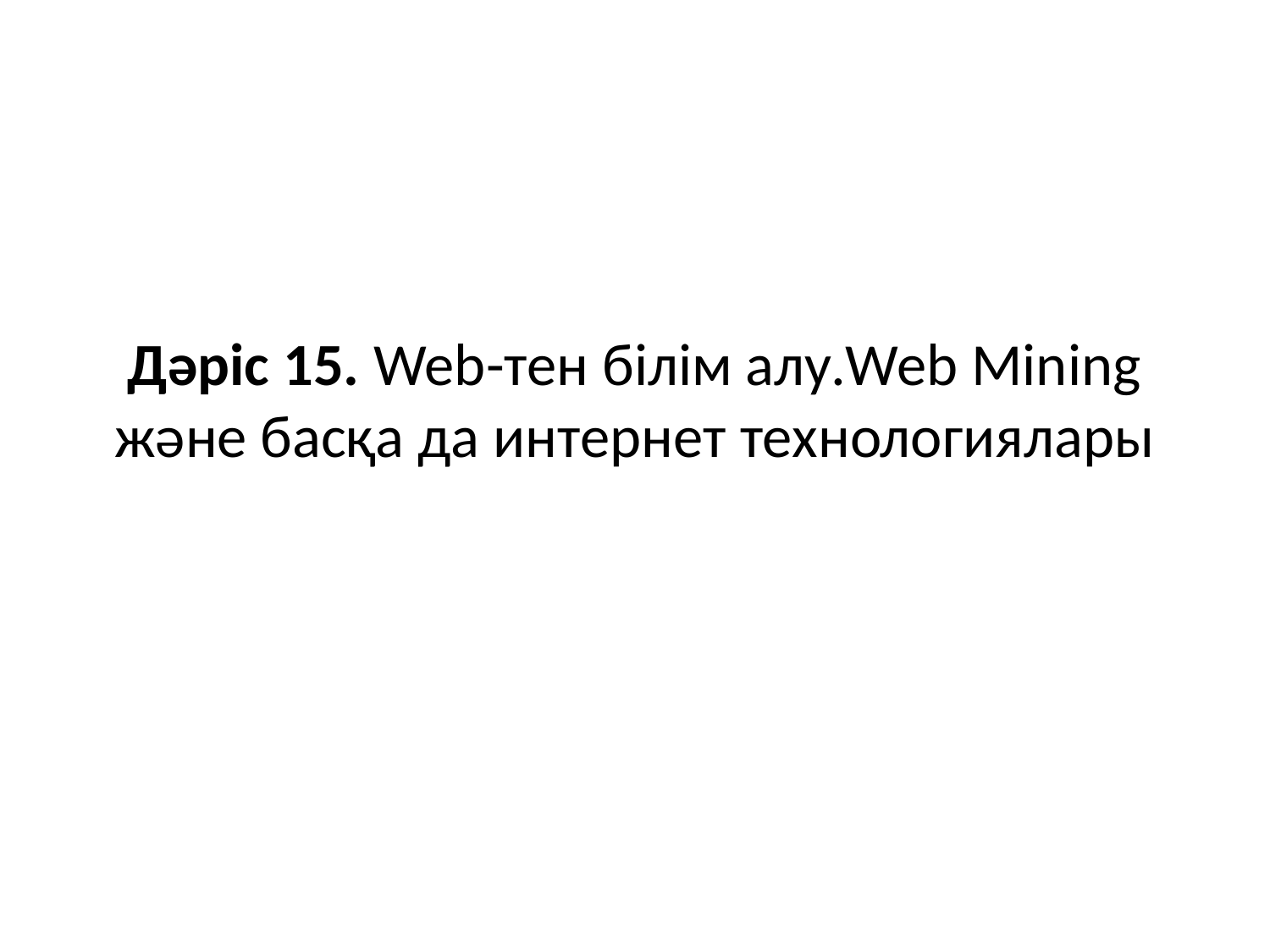

# Дәріс 15. Web-тен білім алу.Web Mining және басқа да интернет технологиялары